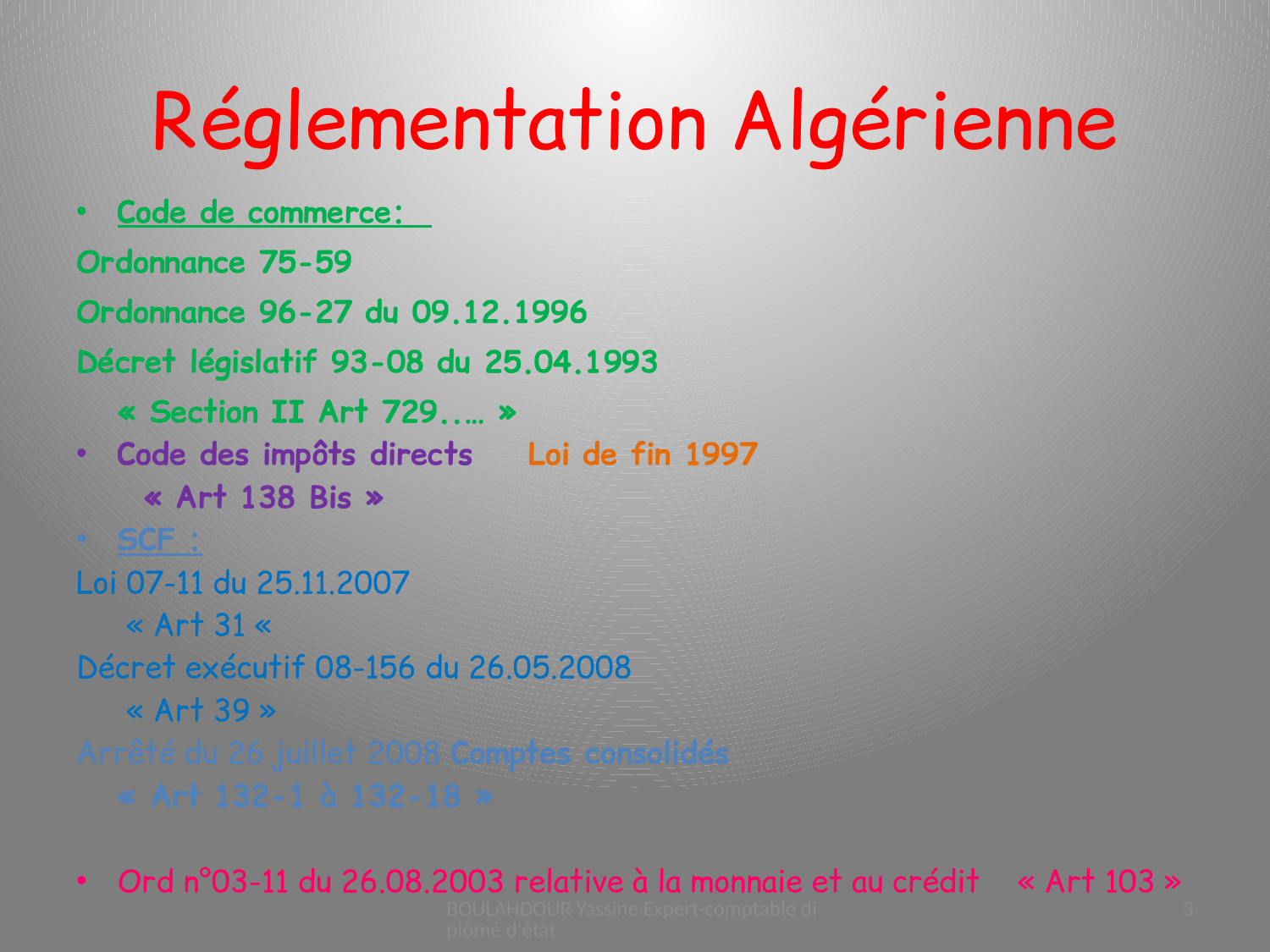

# Réglementation Algérienne
Code de commerce:
Ordonnance 75-59
Ordonnance 96-27 du 09.12.1996
Décret législatif 93-08 du 25.04.1993
						« Section II Art 729..… »
Code des impôts directs 		Loi de fin 1997
						  « Art 138 Bis »
SCF :
Loi 07-11 du 25.11.2007
							 « Art 31 «
Décret exécutif 08-156 du 26.05.2008
						 « Art 39 »
Arrêté du 26 juillet 2008 Comptes consolidés
						« Art 132-1 à 132-18 »

Ord n°03-11 du 26.08.2003 relative à la monnaie et au crédit					 « Art 103 »

BOULAHDOUR Yassine Expert-comptable diplômé d'état
3